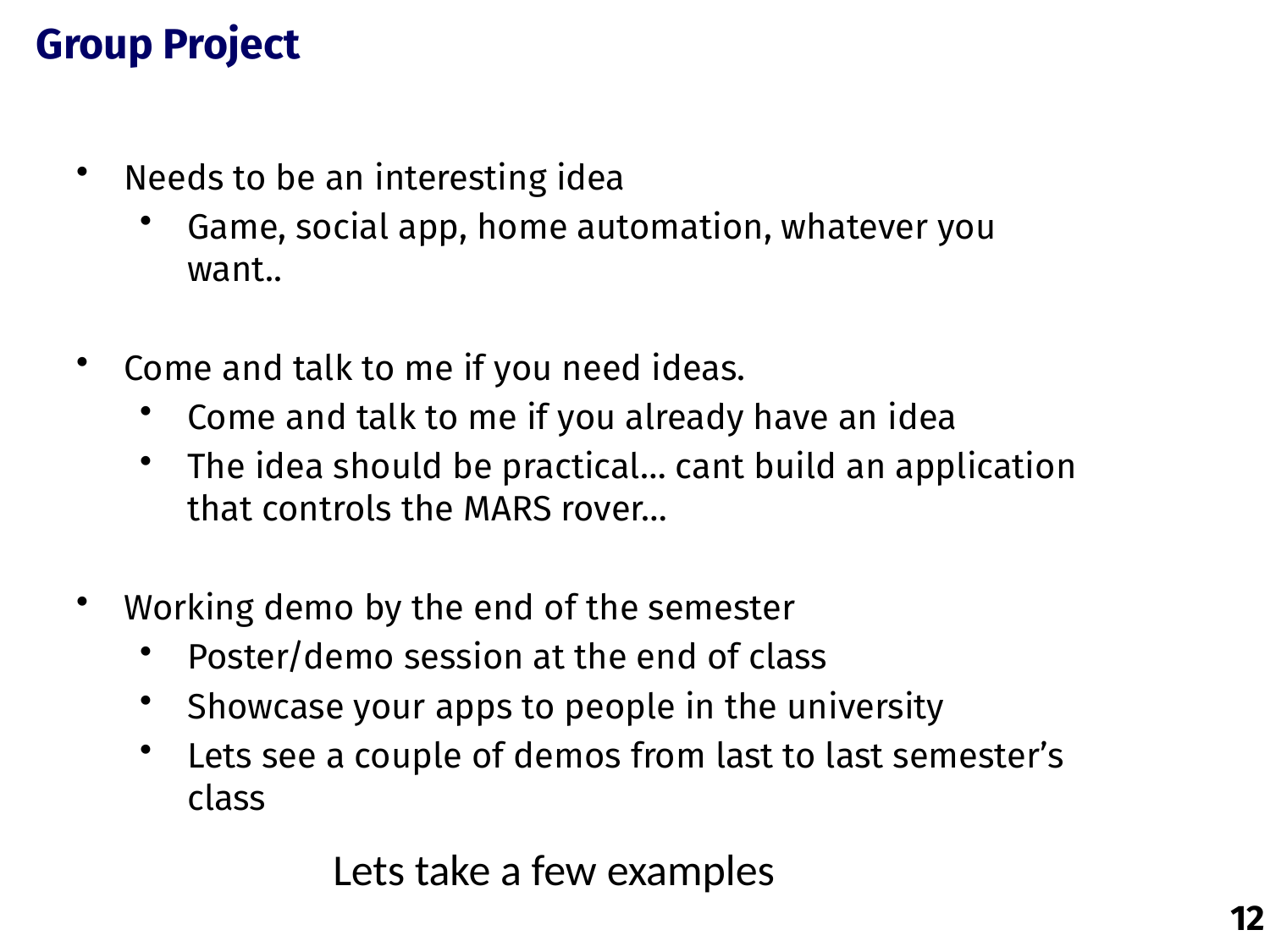

# Group Project
Needs to be an interesting idea
Game, social app, home automation, whatever you want..

Come and talk to me if you need ideas.
Come and talk to me if you already have an idea
The idea should be practical… cant build an application that controls the MARS rover…

Working demo by the end of the semester
Poster/demo session at the end of class
Showcase your apps to people in the university
Lets see a couple of demos from last to last semester’s class

Lets take a few examples
12